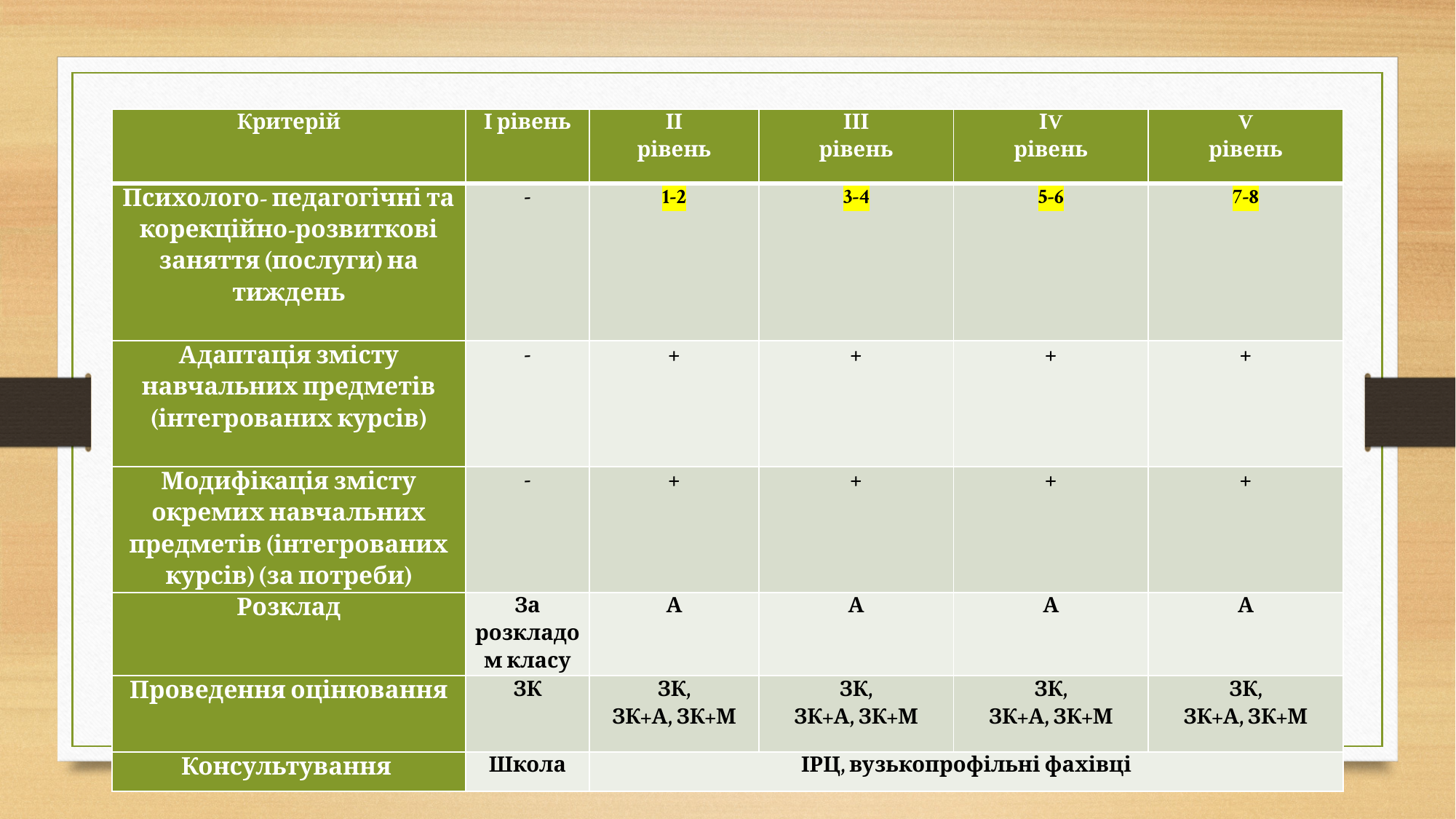

| Критерій | І рівень | ІІ рівень | ІІІ рівень | ІV рівень | V рівень |
| --- | --- | --- | --- | --- | --- |
| Психолого- педагогічні та корекційно-розвиткові заняття (послуги) на тиждень | - | 1-2 | 3-4 | 5-6 | 7-8 |
| Адаптація змісту навчальних предметів (інтегрованих курсів) | - | + | + | + | + |
| Модифікація змісту окремих навчальних предметів (інтегрованих курсів) (за потреби) | - | + | + | + | + |
| Розклад | За розкладом класу | А | А | А | А |
| Проведення оцінювання | ЗК | ЗК, ЗК+А, ЗК+М | ЗК, ЗК+А, ЗК+М | ЗК, ЗК+А, ЗК+М | ЗК, ЗК+А, ЗК+М |
| Консультування | Школа | ІРЦ, вузькопрофільні фахівці |  |  |  |